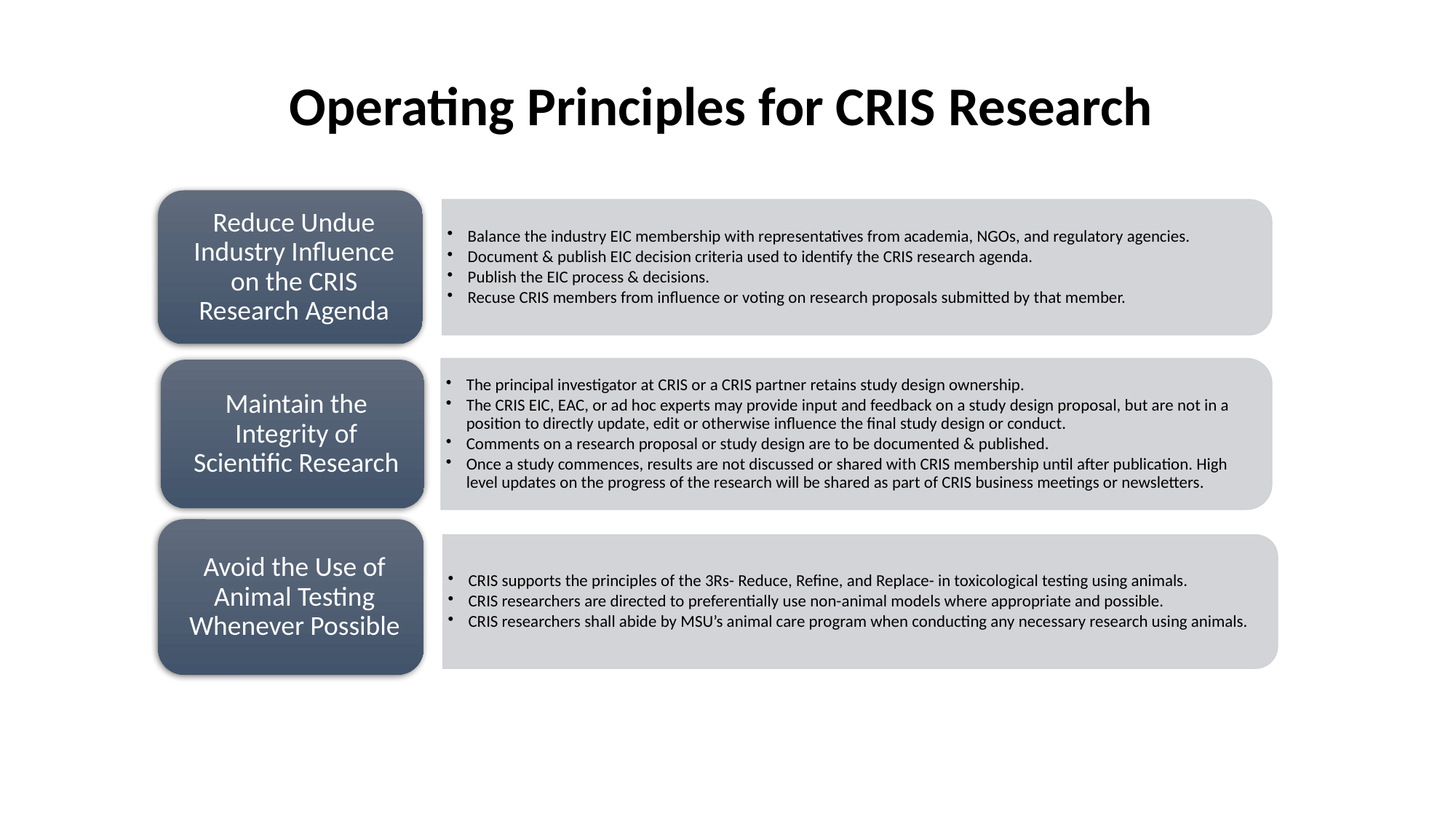

# Operating Principles for CRIS Research
Balance the industry EIC membership with representatives from academia, NGOs, and regulatory agencies.
Document & publish EIC decision criteria used to identify the CRIS research agenda.
Publish the EIC process & decisions.
Recuse CRIS members from influence or voting on research proposals submitted by that member.
Reduce Undue Industry Influence on the CRIS Research Agenda
The principal investigator at CRIS or a CRIS partner retains study design ownership.
The CRIS EIC, EAC, or ad hoc experts may provide input and feedback on a study design proposal, but are not in a position to directly update, edit or otherwise influence the final study design or conduct.
Comments on a research proposal or study design are to be documented & published.
Once a study commences, results are not discussed or shared with CRIS membership until after publication. High level updates on the progress of the research will be shared as part of CRIS business meetings or newsletters.
Maintain the Integrity of Scientific Research
CRIS supports the principles of the 3Rs- Reduce, Refine, and Replace- in toxicological testing using animals.
CRIS researchers are directed to preferentially use non-animal models where appropriate and possible.
CRIS researchers shall abide by MSU’s animal care program when conducting any necessary research using animals.
Avoid the Use of Animal Testing Whenever Possible